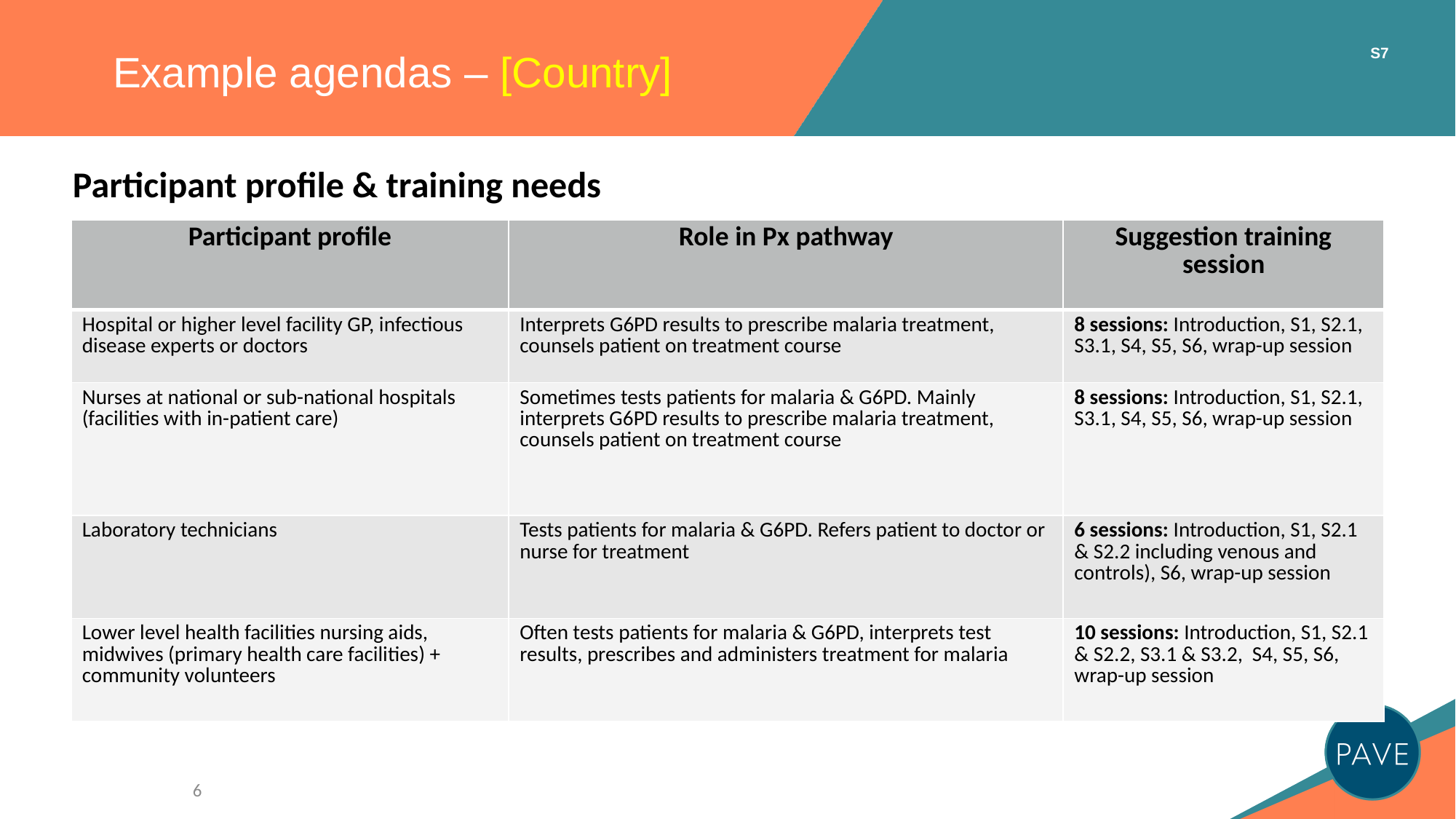

# Example agendas – [Country]
S7
Participant profile & training needs
| Participant profile | Role in Px pathway | Suggestion training session |
| --- | --- | --- |
| Hospital or higher level facility GP, infectious disease experts or doctors | Interprets G6PD results to prescribe malaria treatment, counsels patient on treatment course | 8 sessions: Introduction, S1, S2.1, S3.1, S4, S5, S6, wrap-up session |
| Nurses at national or sub-national hospitals (facilities with in-patient care) | Sometimes tests patients for malaria & G6PD. Mainly interprets G6PD results to prescribe malaria treatment, counsels patient on treatment course | 8 sessions: Introduction, S1, S2.1, S3.1, S4, S5, S6, wrap-up session |
| Laboratory technicians | Tests patients for malaria & G6PD. Refers patient to doctor or nurse for treatment | 6 sessions: Introduction, S1, S2.1 & S2.2 including venous and controls), S6, wrap-up session |
| Lower level health facilities nursing aids, midwives (primary health care facilities) + community volunteers | Often tests patients for malaria & G6PD, interprets test results, prescribes and administers treatment for malaria | 10 sessions: Introduction, S1, S2.1 & S2.2, S3.1 & S3.2, S4, S5, S6, wrap-up session |
6